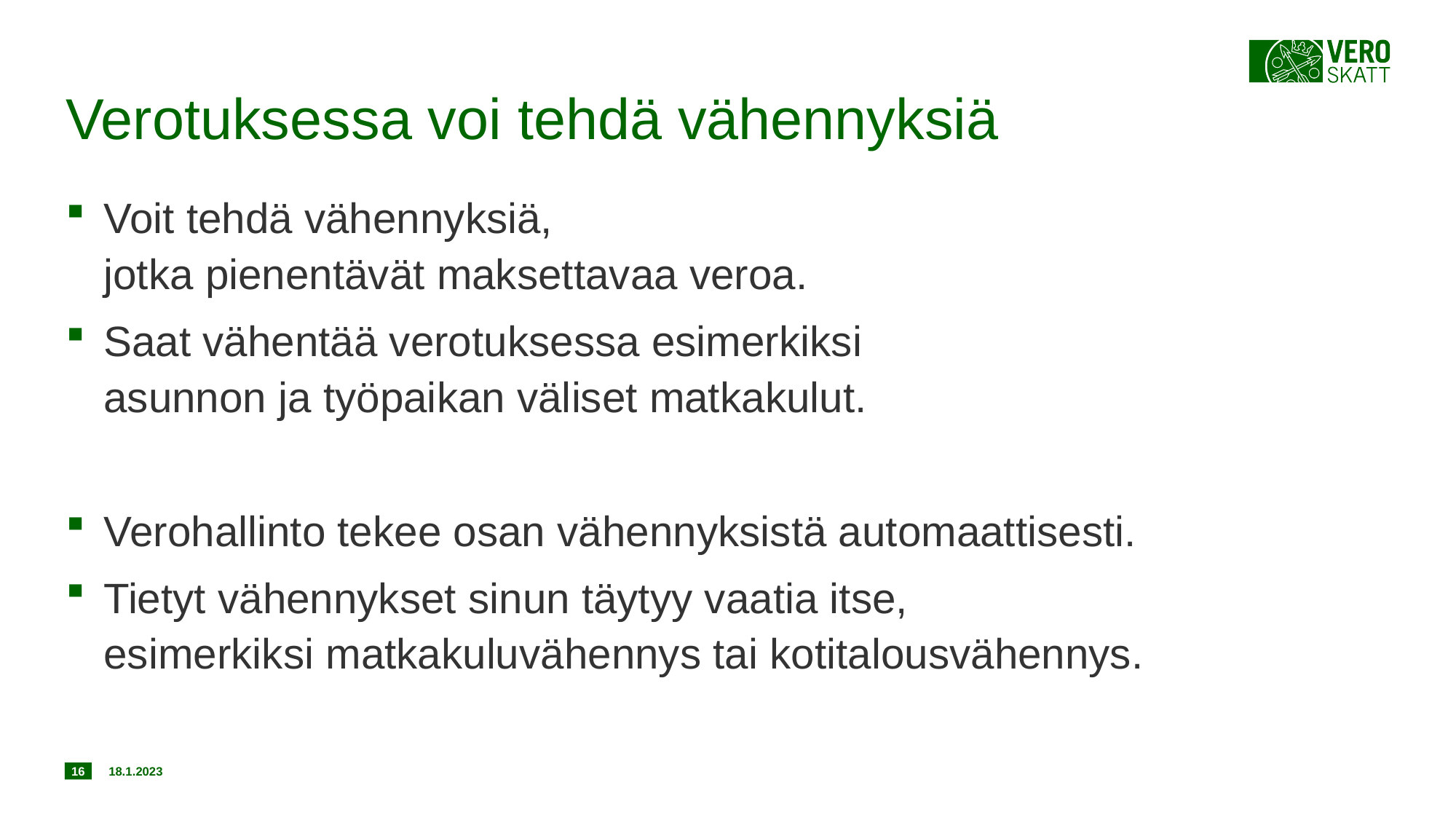

# Verotuksessa voi tehdä vähennyksiä
Voit tehdä vähennyksiä,
jotka pienentävät maksettavaa veroa.
Saat vähentää verotuksessa esimerkiksi
asunnon ja työpaikan väliset matkakulut.

Verohallinto tekee osan vähennyksistä automaattisesti.
Tietyt vähennykset sinun täytyy vaatia itse,
esimerkiksi matkakuluvähennys tai kotitalousvähennys.

16
18.1.2023